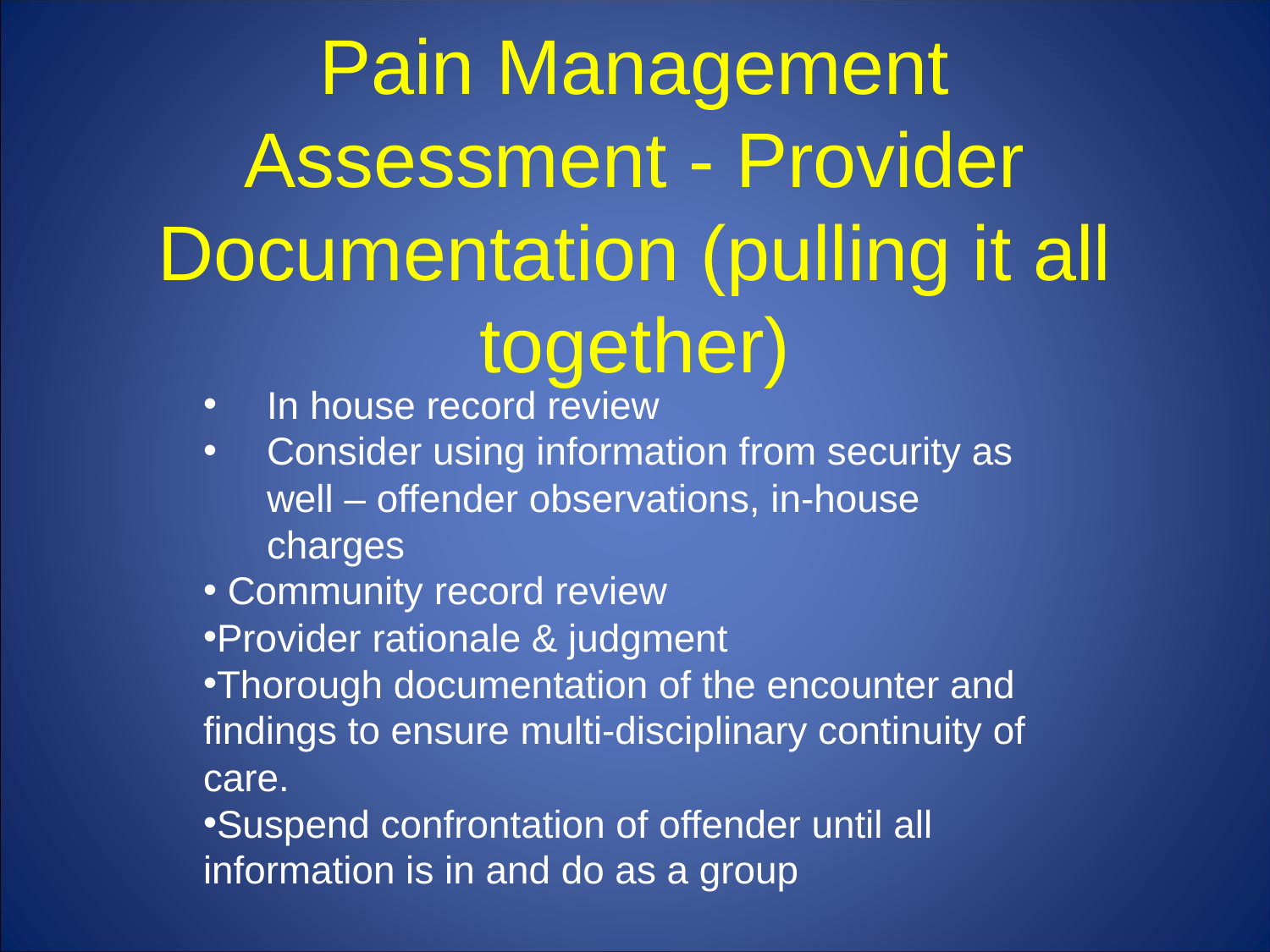

# Pain Management Assessment - Provider Documentation (pulling it all together)
In house record review
Consider using information from security as well – offender observations, in-house charges
 Community record review
Provider rationale & judgment
Thorough documentation of the encounter and findings to ensure multi-disciplinary continuity of care.
Suspend confrontation of offender until all information is in and do as a group